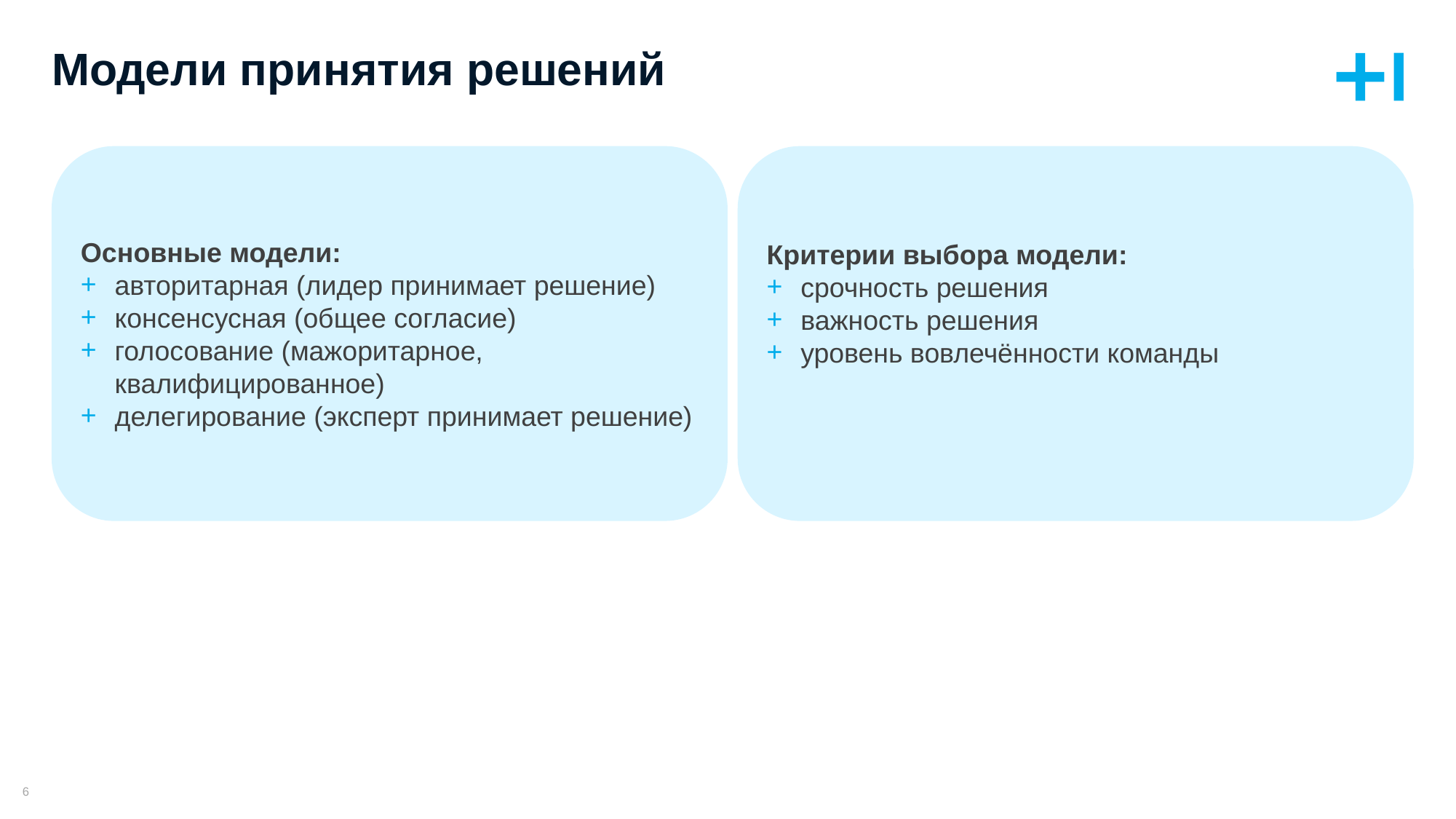

# Модели принятия решений
Критерии выбора модели:
срочность решения
важность решения
уровень вовлечённости команды

Основные модели:
авторитарная (лидер принимает решение)
консенсусная (общее согласие)
голосование (мажоритарное, квалифицированное)
делегирование (эксперт принимает решение)